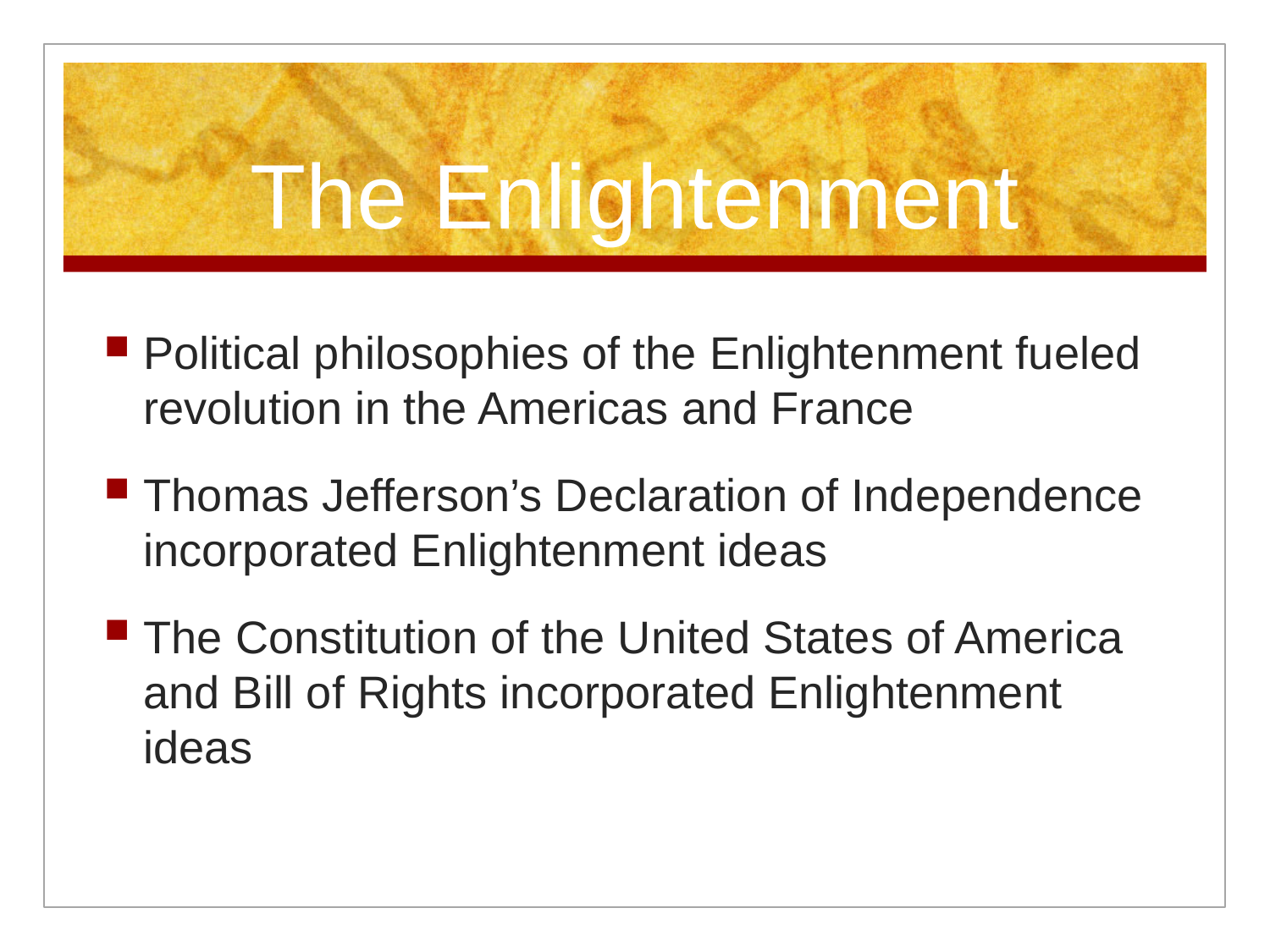

# The Enlightenment
Political philosophies of the Enlightenment fueled revolution in the Americas and France
Thomas Jefferson’s Declaration of Independence incorporated Enlightenment ideas
The Constitution of the United States of America and Bill of Rights incorporated Enlightenment ideas